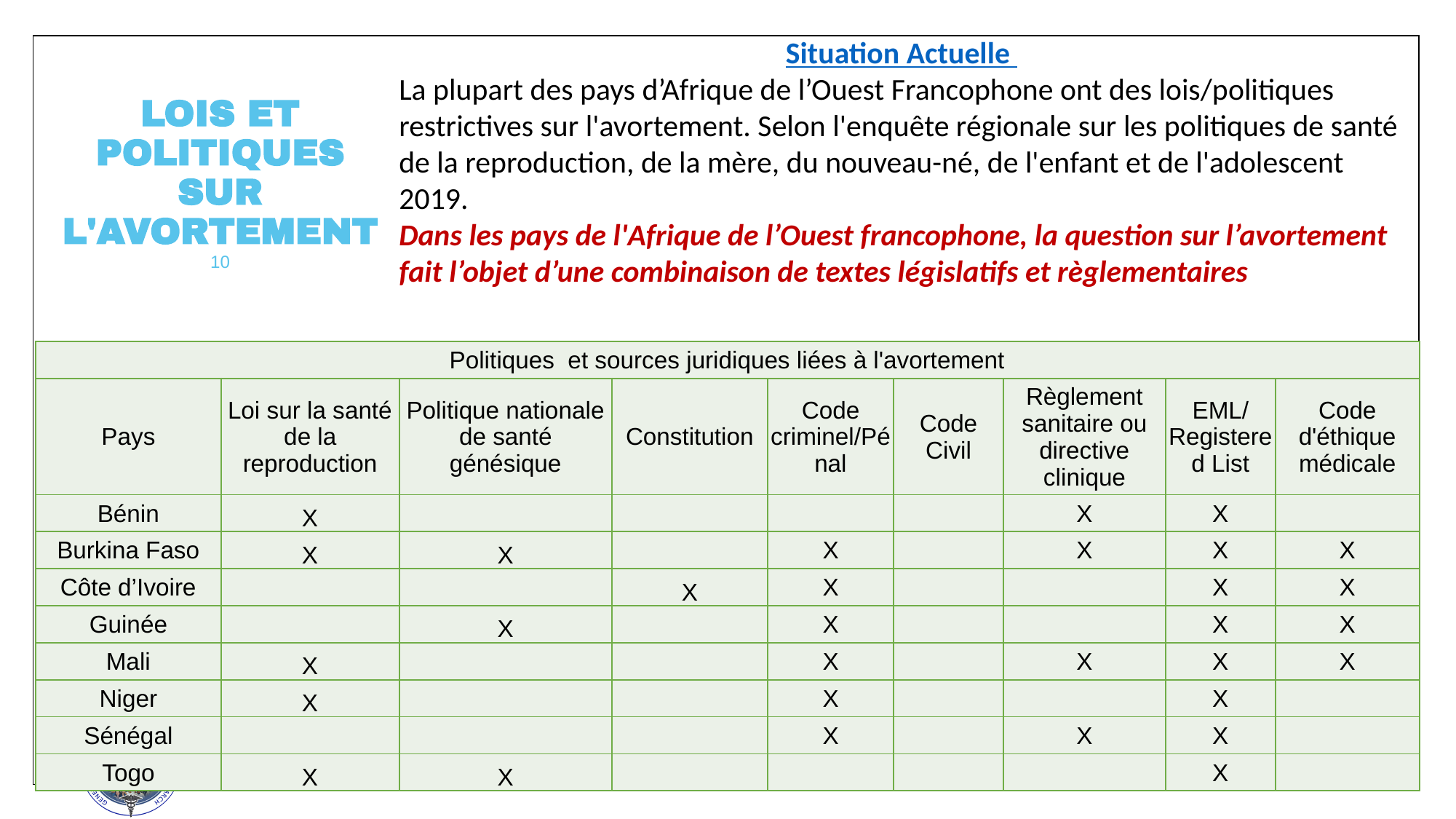

Situation Actuelle
La plupart des pays d’Afrique de l’Ouest Francophone ont des lois/politiques restrictives sur l'avortement. Selon l'enquête régionale sur les politiques de santé de la reproduction, de la mère, du nouveau-né, de l'enfant et de l'adolescent 2019.
Dans les pays de l'Afrique de l’Ouest francophone, la question sur l’avortement fait l’objet d’une combinaison de textes législatifs et règlementaires
LOIS ET POLITIQUES SUR L'AVORTEMENT 10
| Politiques et sources juridiques liées à l'avortement |  |  |  |  |  |  |  |  |
| --- | --- | --- | --- | --- | --- | --- | --- | --- |
| Pays | Loi sur la santé de la reproduction | Politique nationale de santé génésique | Constitution | Code criminel/Pénal | Code Civil | Règlement sanitaire ou directive clinique | EML/ Registered List | Code d'éthique médicale |
| Bénin | X |  |  |  |  | X | X |  |
| Burkina Faso | X | X |  | X |  | X | X | X |
| Côte d’Ivoire |  |  | X | X |  |  | X | X |
| Guinée |  | X |  | X |  |  | X | X |
| Mali | X |  |  | X |  | X | X | X |
| Niger | X |  |  | X |  |  | X |  |
| Sénégal |  |  |  | X |  | X | X |  |
| Togo | X | X |  |  |  |  | X |  |